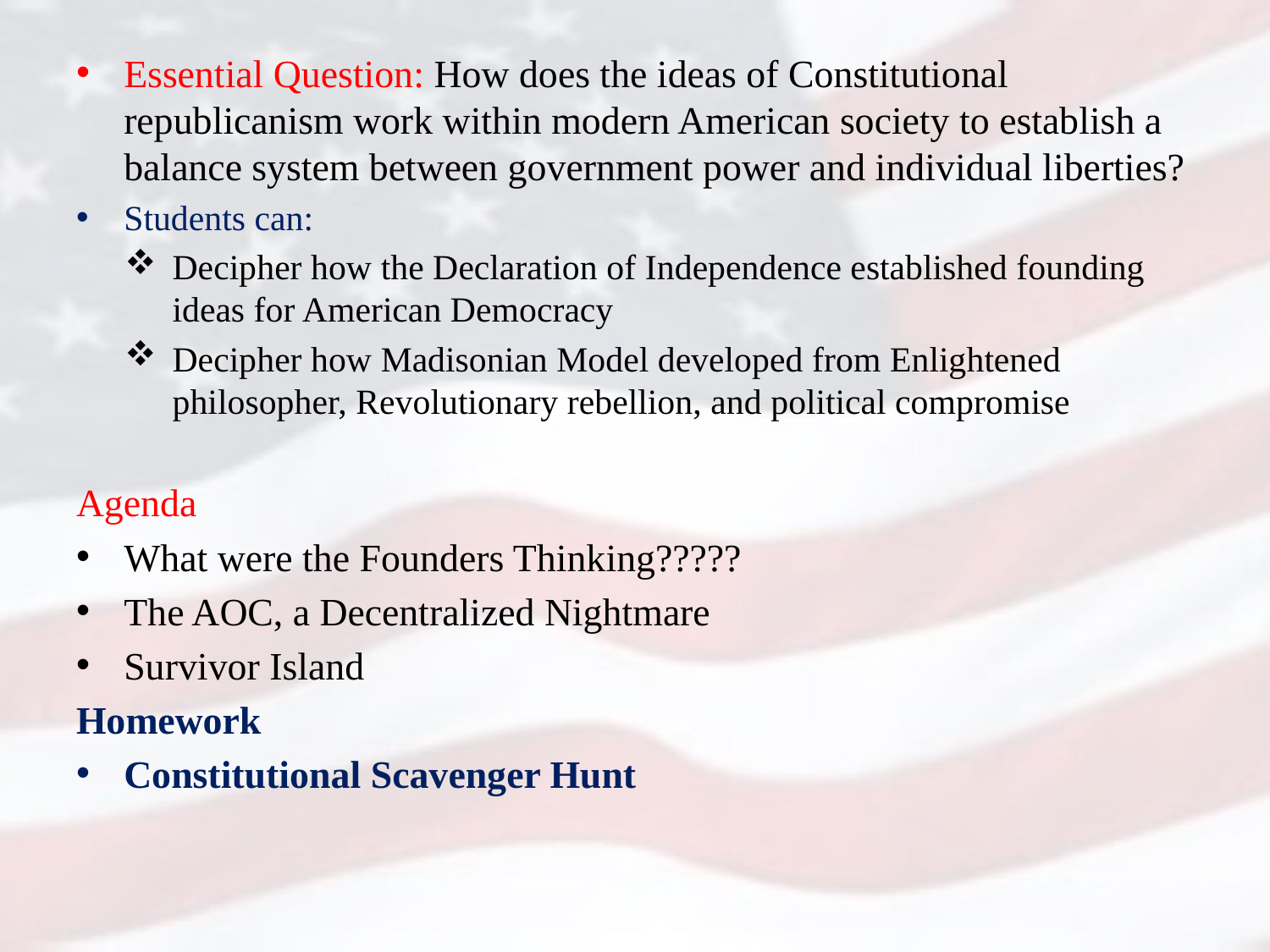

Essential Question: How does the ideas of Constitutional republicanism work within modern American society to establish a balance system between government power and individual liberties?
Students can:
Decipher how the Declaration of Independence established founding ideas for American Democracy
Decipher how Madisonian Model developed from Enlightened philosopher, Revolutionary rebellion, and political compromise

Agenda
What were the Founders Thinking?????
The AOC, a Decentralized Nightmare
Survivor Island
Homework
Constitutional Scavenger Hunt